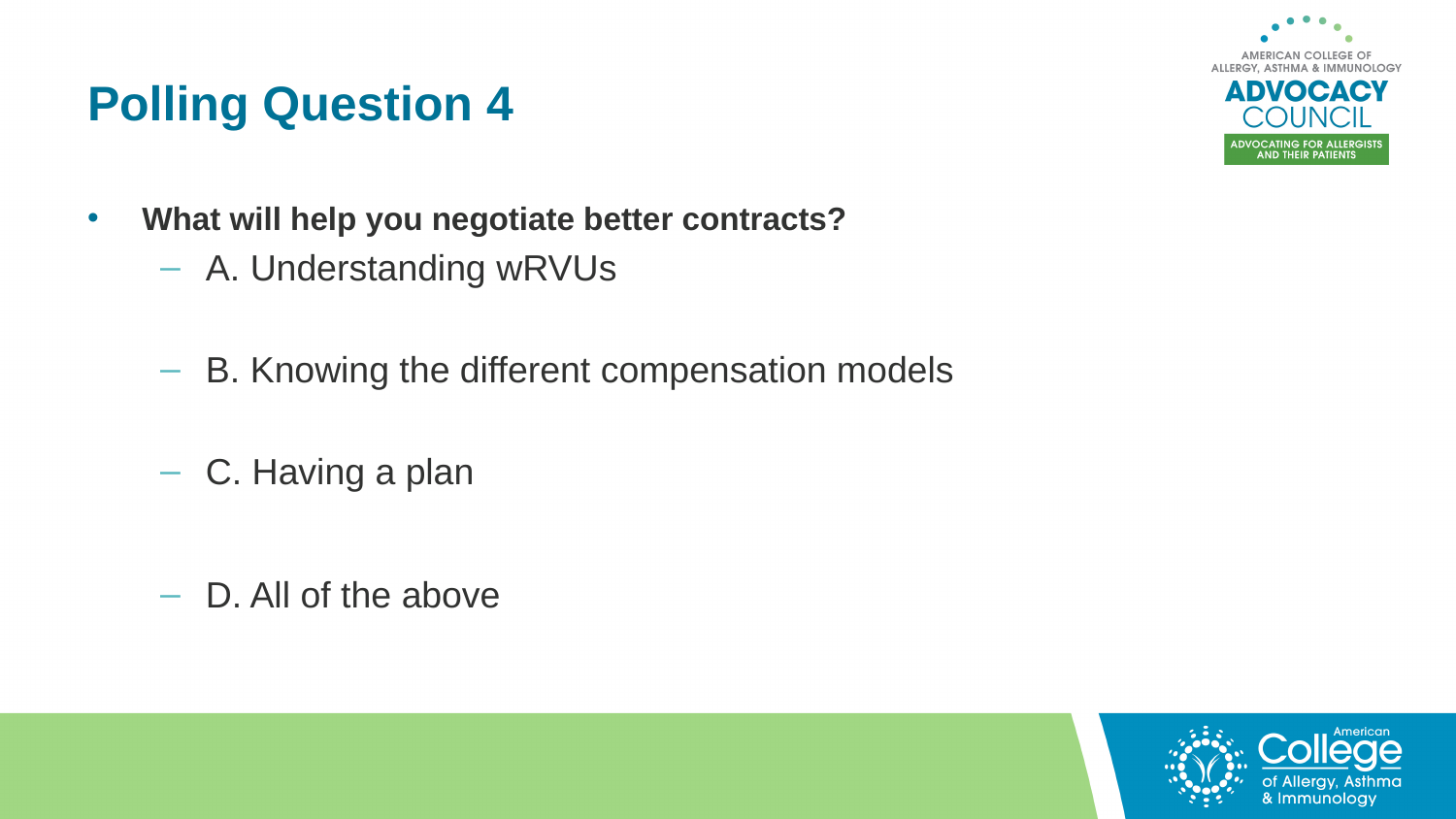

# Polling Question 4
What will help you negotiate better contracts?
A. Understanding wRVUs

B. Knowing the different compensation models

C. Having a plan

D. All of the above